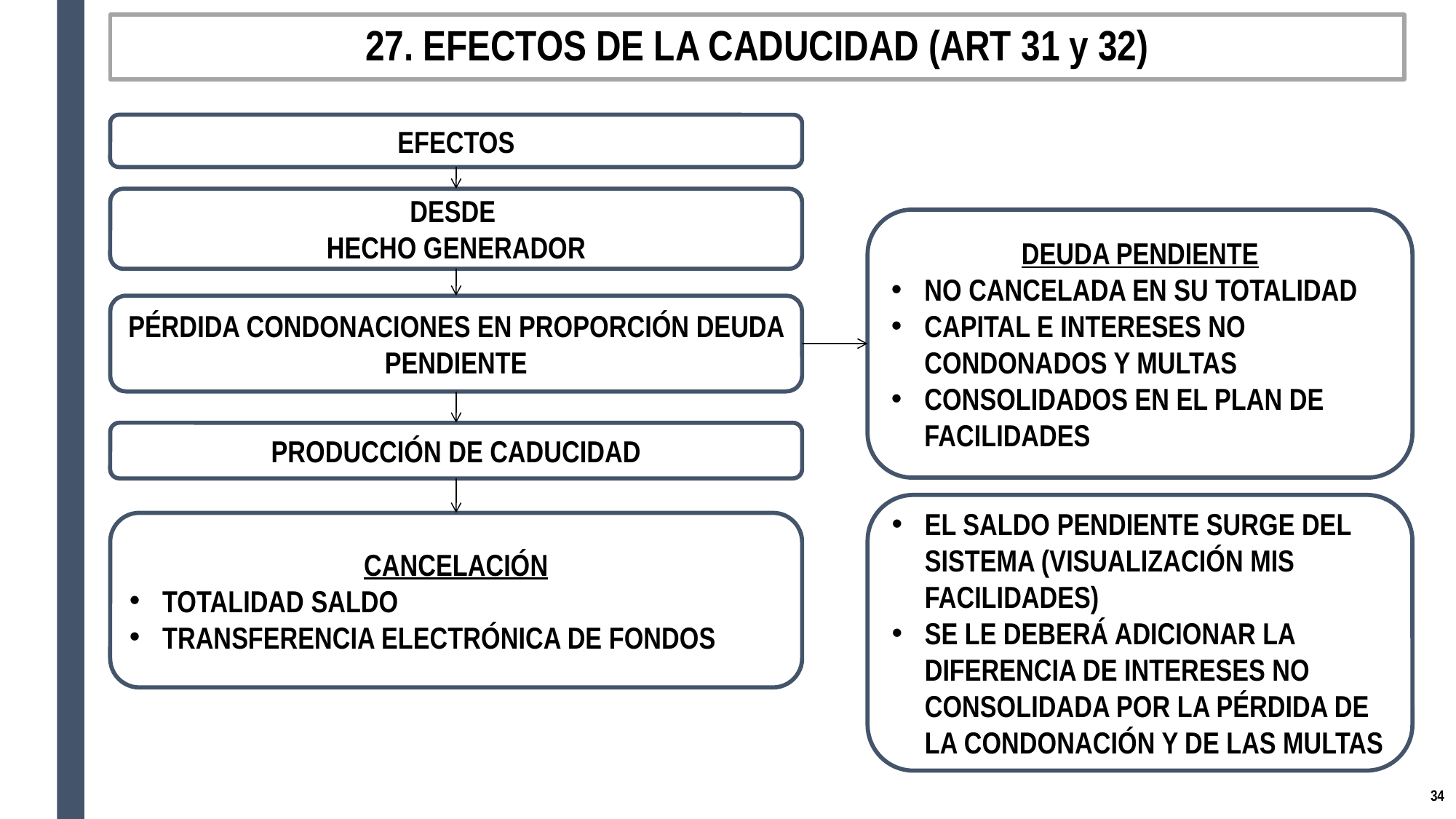

# 27. EFECTOS DE LA CADUCIDAD (ART 31 y 32)
EFECTOS
DESDE
HECHO GENERADOR
DEUDA PENDIENTE
NO CANCELADA EN SU TOTALIDAD
CAPITAL E INTERESES NO CONDONADOS Y MULTAS
CONSOLIDADOS EN EL PLAN DE FACILIDADES
PÉRDIDA CONDONACIONES EN PROPORCIÓN DEUDA PENDIENTE
PRODUCCIÓN DE CADUCIDAD
EL SALDO PENDIENTE SURGE DEL SISTEMA (VISUALIZACIÓN MIS FACILIDADES)
SE LE DEBERÁ ADICIONAR LA DIFERENCIA DE INTERESES NO CONSOLIDADA POR LA PÉRDIDA DE LA CONDONACIÓN Y DE LAS MULTAS
CANCELACIÓN
TOTALIDAD SALDO
TRANSFERENCIA ELECTRÓNICA DE FONDOS
34